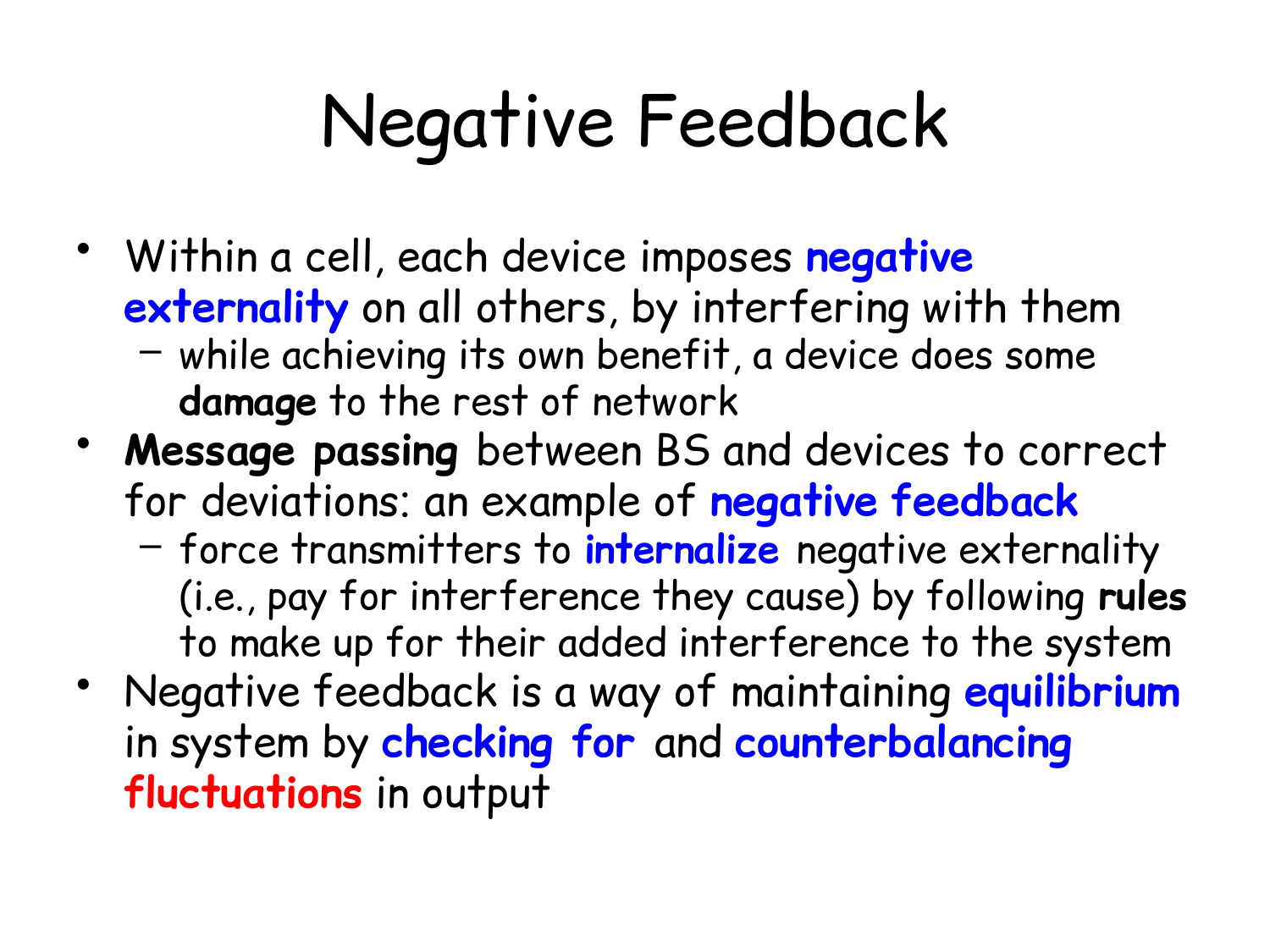

# Negative Feedback
Within a cell, each device imposes negative externality on all others, by interfering with them
while achieving its own benefit, a device does some damage to the rest of network
Message passing between BS and devices to correct for deviations: an example of negative feedback
force transmitters to internalize negative externality (i.e., pay for interference they cause) by following rules to make up for their added interference to the system
Negative feedback is a way of maintaining equilibrium in system by checking for and counterbalancing fluctuations in output